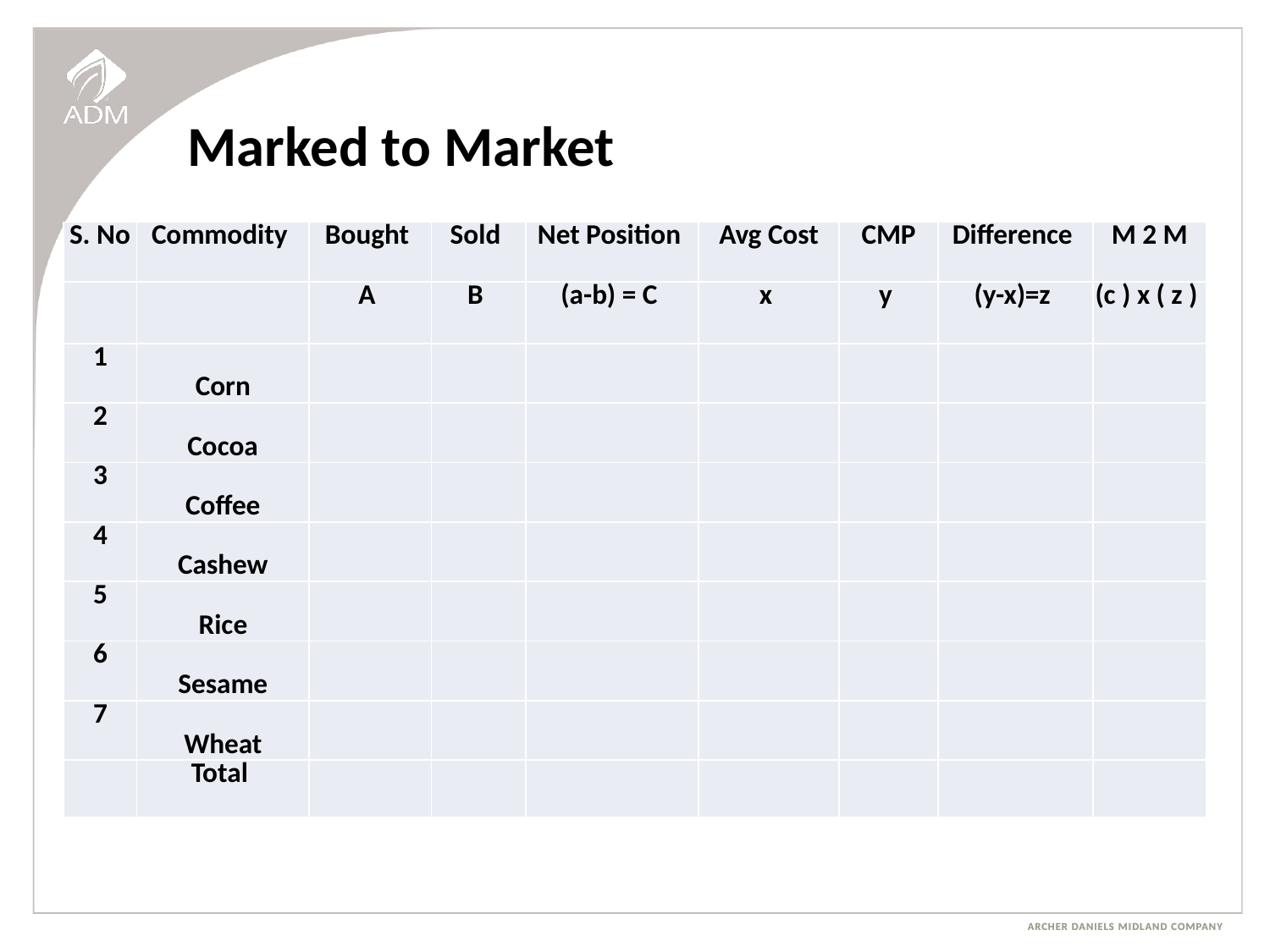

Marked to Market

| S. No | Commodity | Bought | Sold | Net Position | Avg Cost | CMP | Difference | M 2 M |
| --- | --- | --- | --- | --- | --- | --- | --- | --- |
|  |  | A | B | (a-b) = C | x | y | (y-x)=z | (c ) x ( z ) |
| 1 | Corn |  |  |  |  |  |  |  |
| 2 | Cocoa |  |  |  |  |  |  |  |
| 3 | Coffee |  |  |  |  |  |  |  |
| 4 | Cashew |  |  |  |  |  |  |  |
| 5 | Rice |  |  |  |  |  |  |  |
| 6 | Sesame |  |  |  |  |  |  |  |
| 7 | Wheat |  |  |  |  |  |  |  |
|  | Total |  |  |  |  |  |  |  |